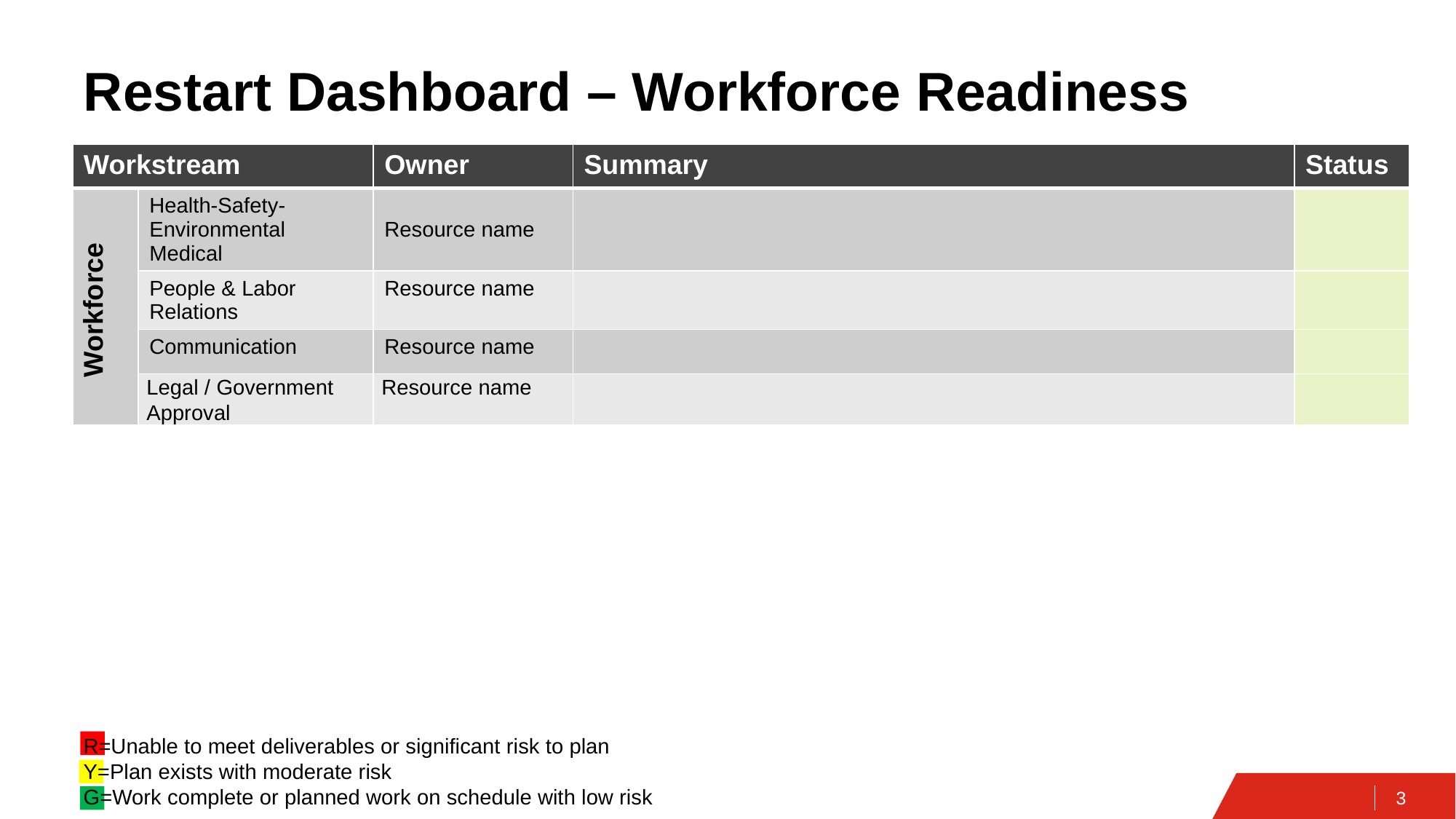

# Restart Dashboard – Workforce Readiness
| Workstream |  | Owner | Summary | Status |
| --- | --- | --- | --- | --- |
| Workforce | Health-Safety-Environmental Medical | Resource name |  |  |
|  | People & Labor Relations | Resource name |  |  |
|  | Communication | Resource name |  |  |
|  | Legal / Government Approval | Resource name |  |  |
R=Unable to meet deliverables or significant risk to plan
Y=Plan exists with moderate risk
G=Work complete or planned work on schedule with low risk